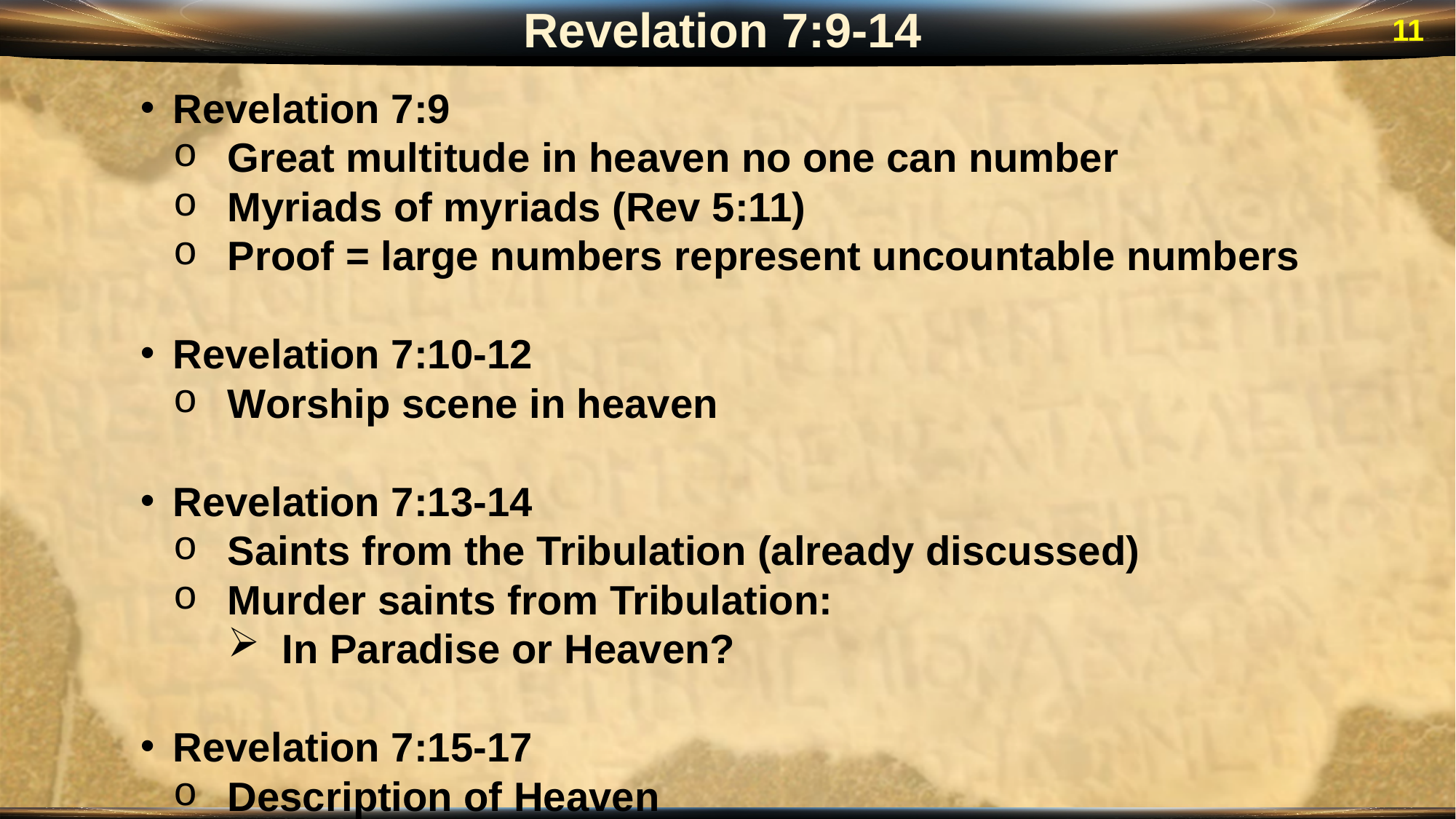

Revelation 7:9-14

11
Revelation 7:9
Great multitude in heaven no one can number
Myriads of myriads (Rev 5:11)
Proof = large numbers represent uncountable numbers

Revelation 7:10-12
Worship scene in heaven

Revelation 7:13-14
Saints from the Tribulation (already discussed)
Murder saints from Tribulation:
In Paradise or Heaven?

Revelation 7:15-17
Description of Heaven